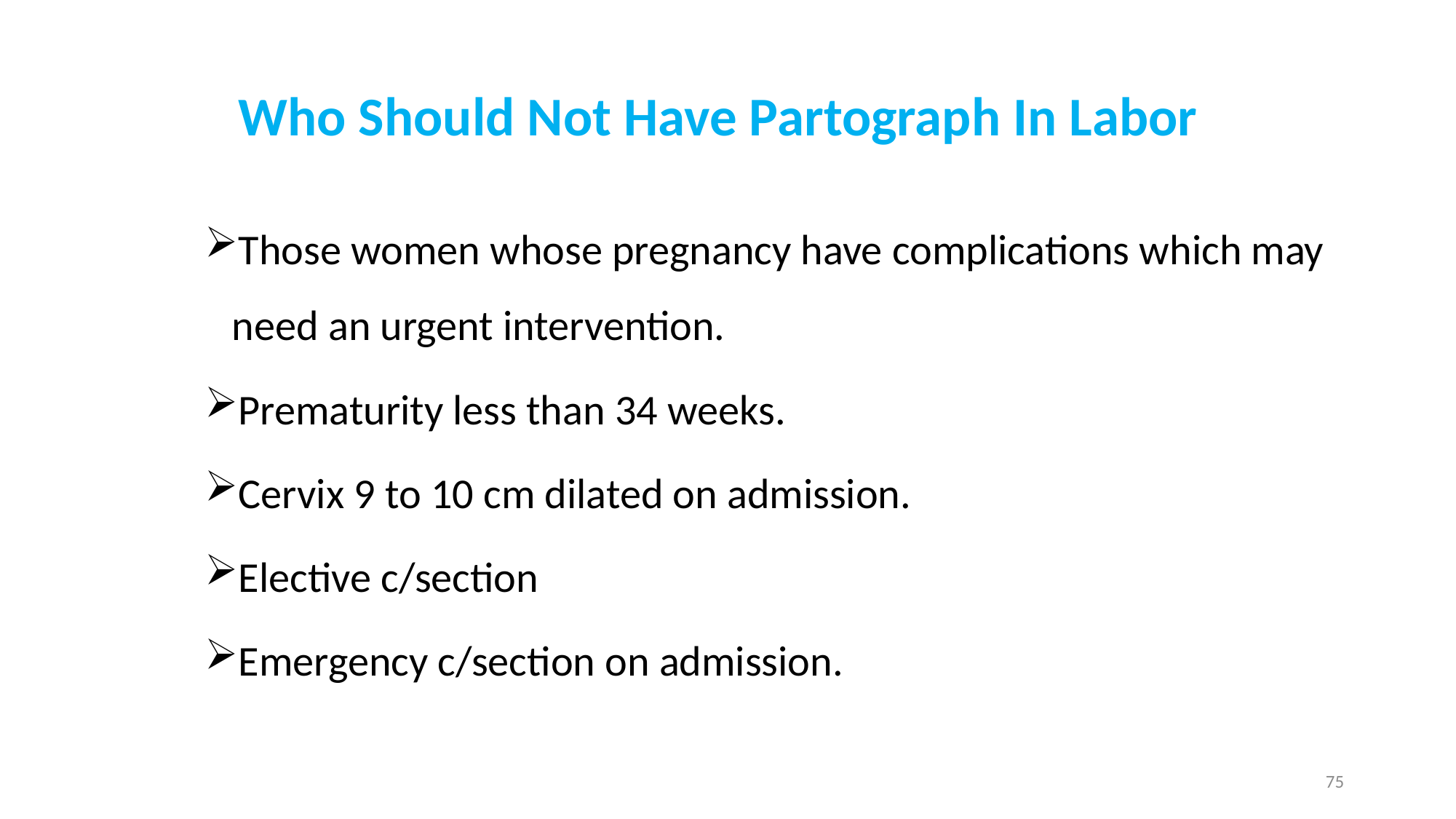

# Who Should Not Have Partograph In Labor
Those women whose pregnancy have complications which may need an urgent intervention.
Prematurity less than 34 weeks.
Cervix 9 to 10 cm dilated on admission.
Elective c/section
Emergency c/section on admission.
75